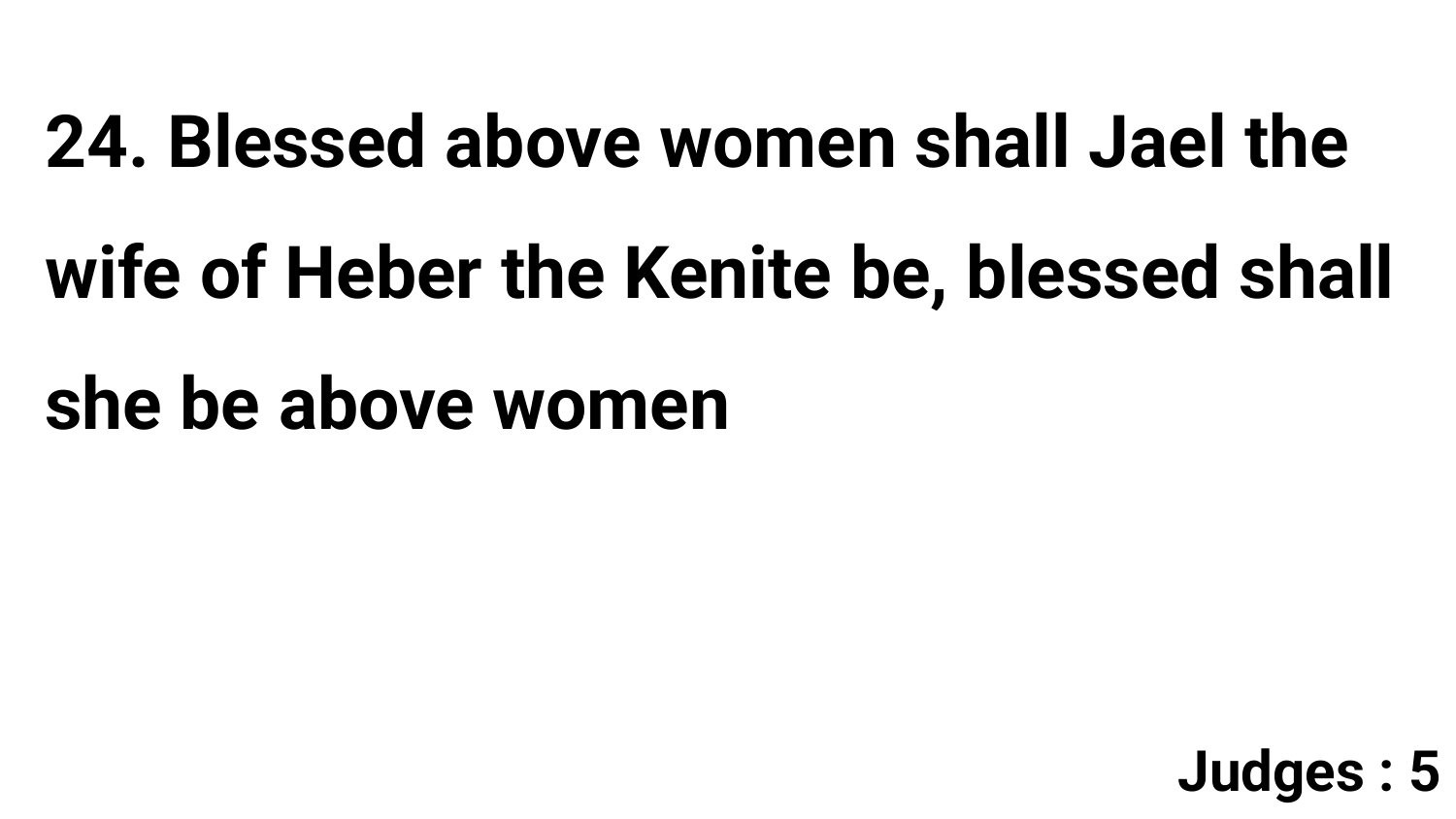

24. Blessed above women shall Jael the wife of Heber the Kenite be, blessed shall she be above women
Judges : 5